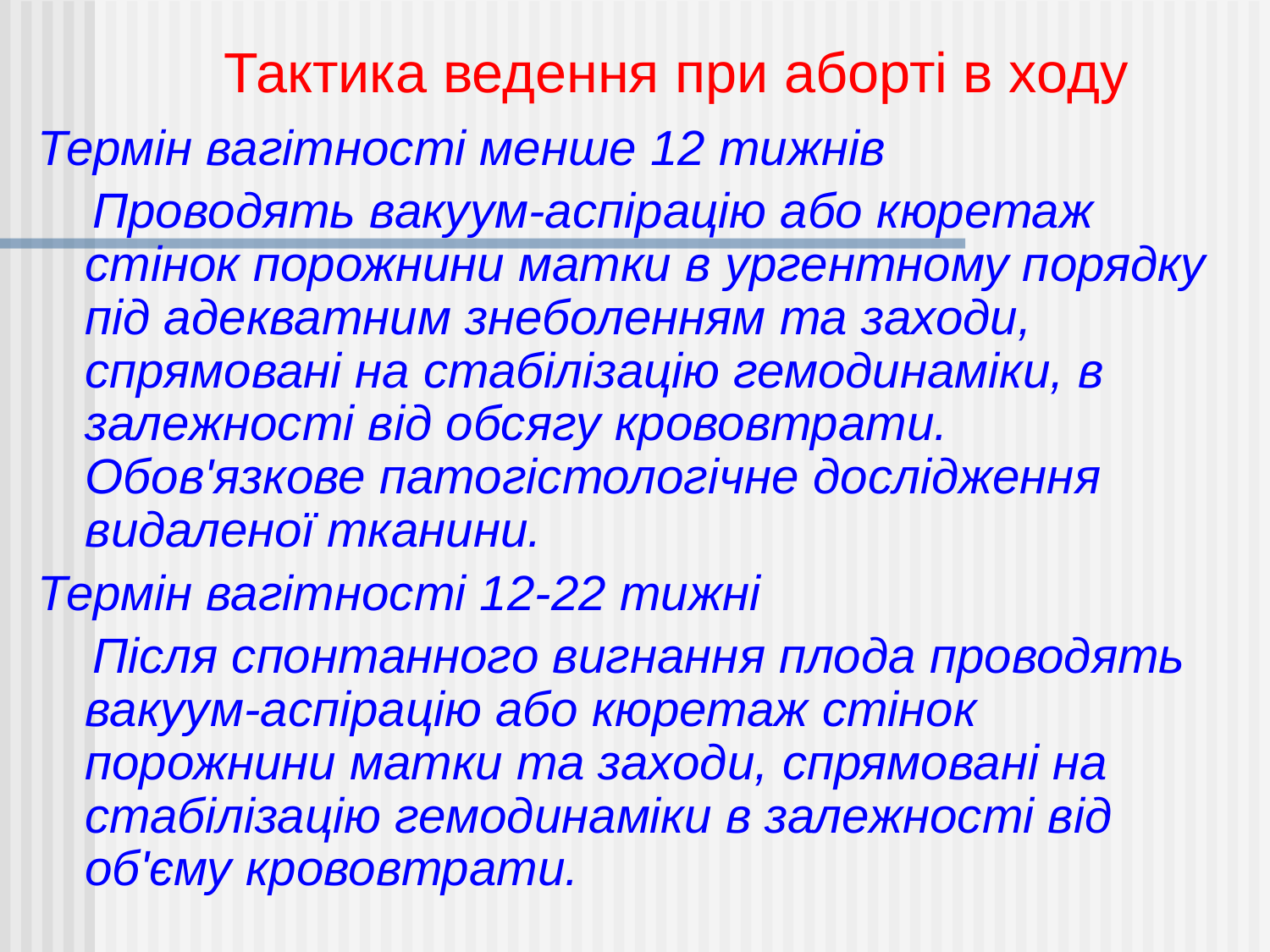

Тактика ведення при аборті в ходу
Термін вагітності менше 12 тижнів
    Проводять вакуум-аспірацію або кюретаж стінок порожнини матки в ургентному порядку під адекватним знеболенням та заходи, спрямовані на стабілізацію гемодинаміки, в залежності від обсягу крововтрати. Обов'язкове патогістологічне дослідження видаленої тканини.
Термін вагітності 12-22 тижні
    Після спонтанного вигнання плода проводять вакуум-аспірацію або кюретаж стінок порожнини матки та заходи, спрямовані на стабілізацію гемодинаміки в залежності від об'єму крововтрати.